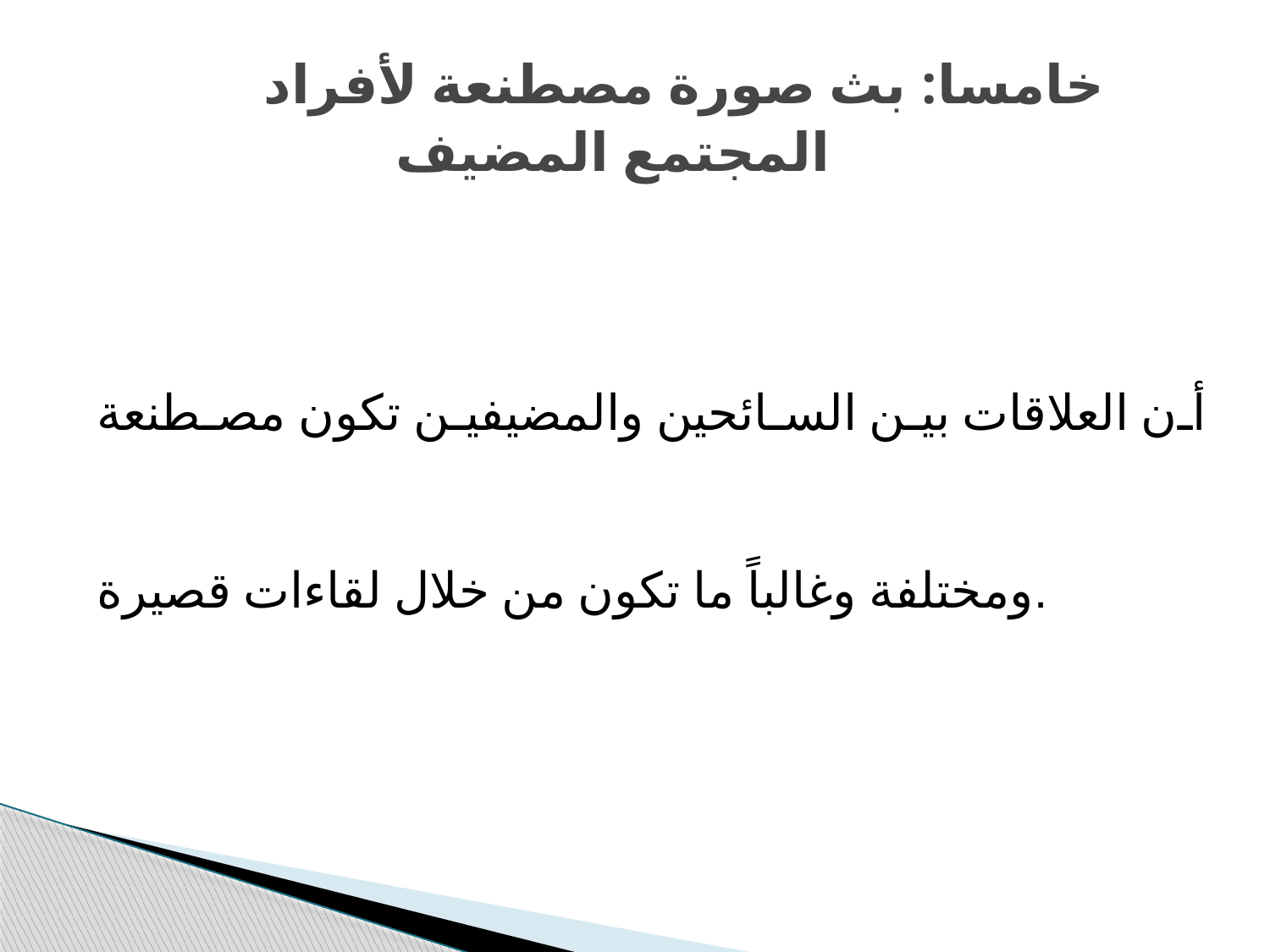

# خامسا: بث صورة مصطنعة لأفراد المجتمع المضیف
أن العلاقات بین السائحین والمضیفین تكون مصطنعة ومختلفة وغالباً ما تكون من خلال لقاءات قصیرة.